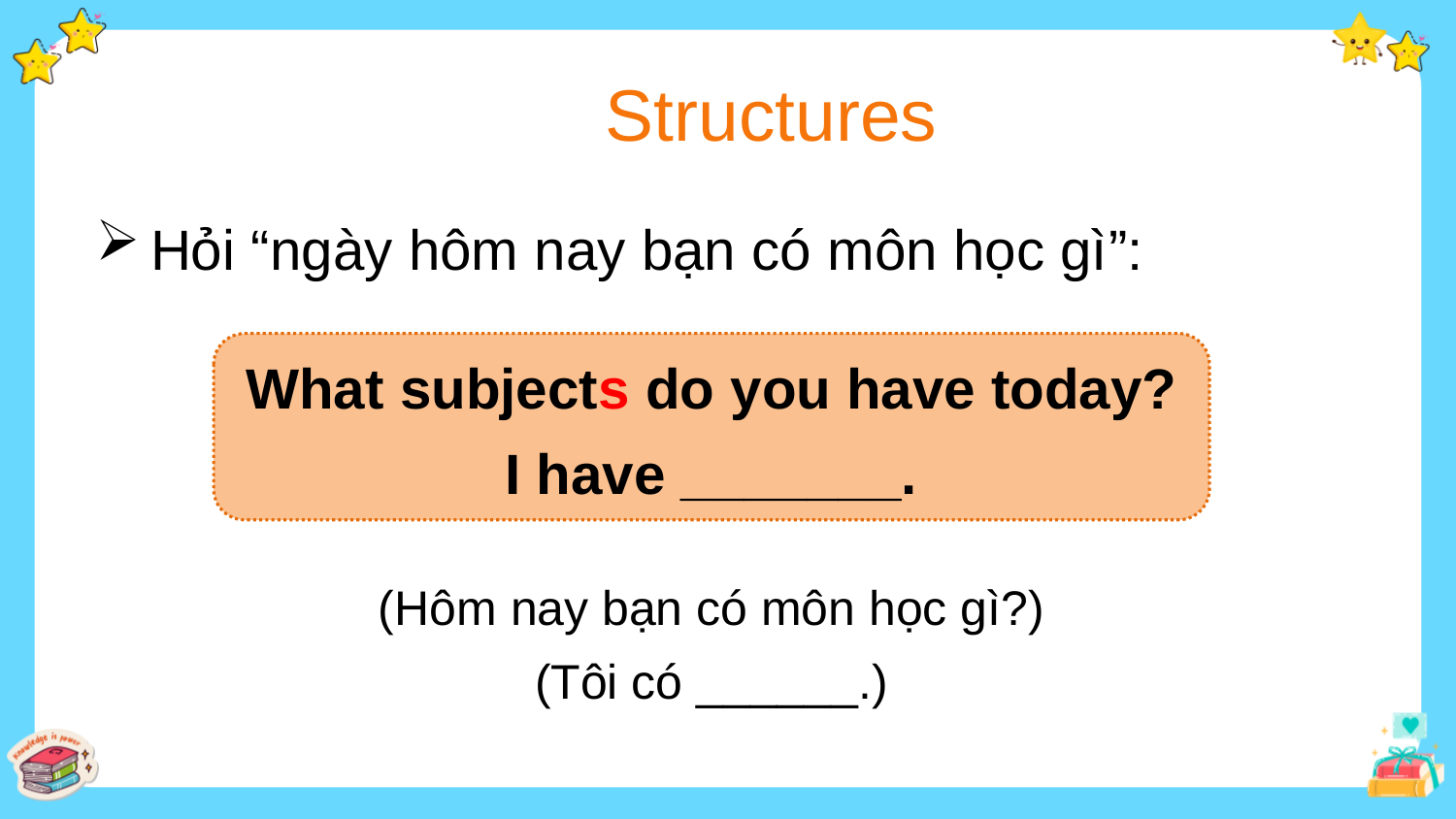

Structures

Hỏi “ngày hôm nay bạn có môn học gì”:
What subjects do you have today?
I have _______.
(Hôm nay bạn có môn học gì?)
(Tôi có ______.)